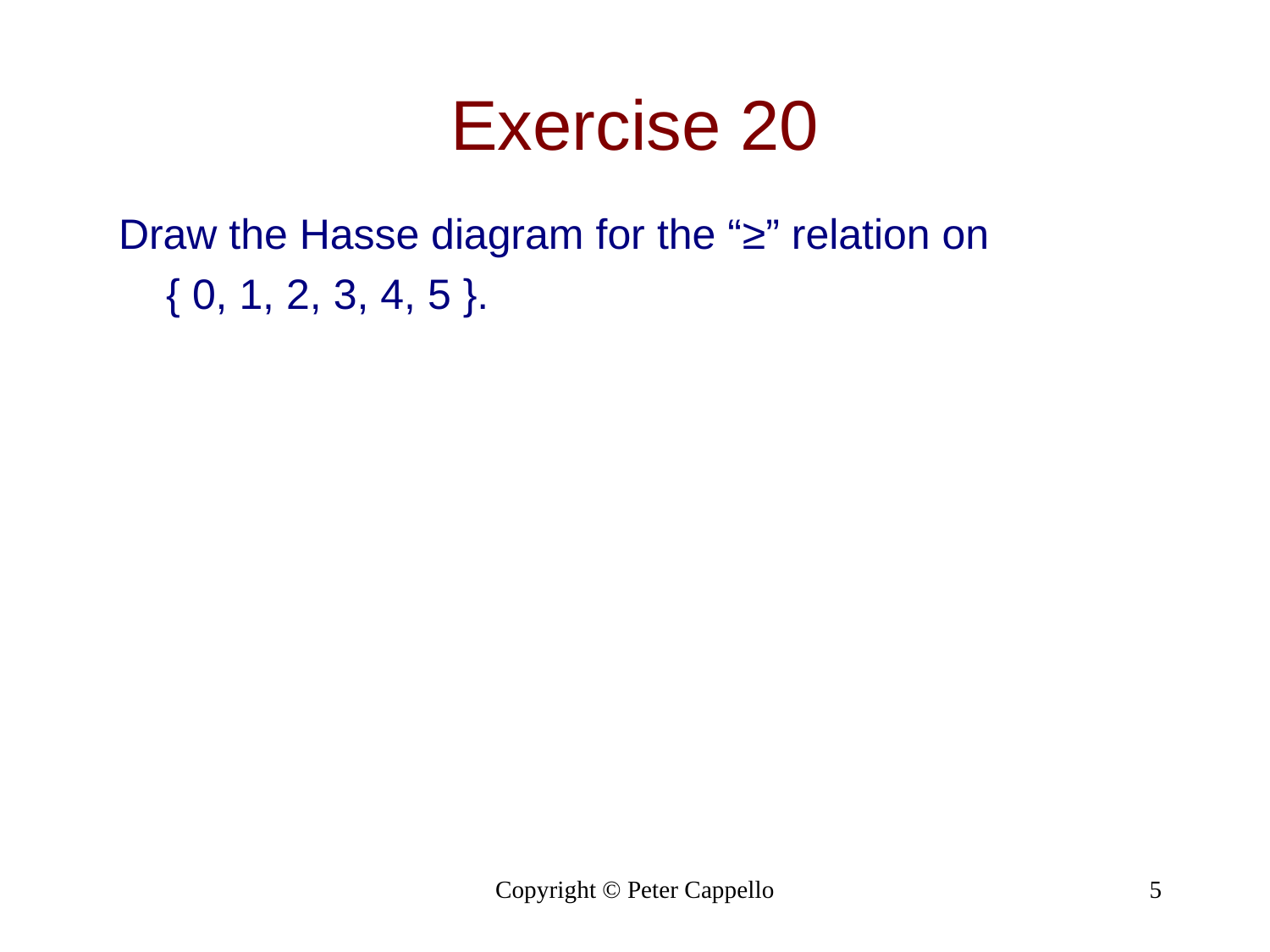

# Exercise 20
Draw the Hasse diagram for the “≥” relation on
	{ 0, 1, 2, 3, 4, 5 }.
Copyright © Peter Cappello
5